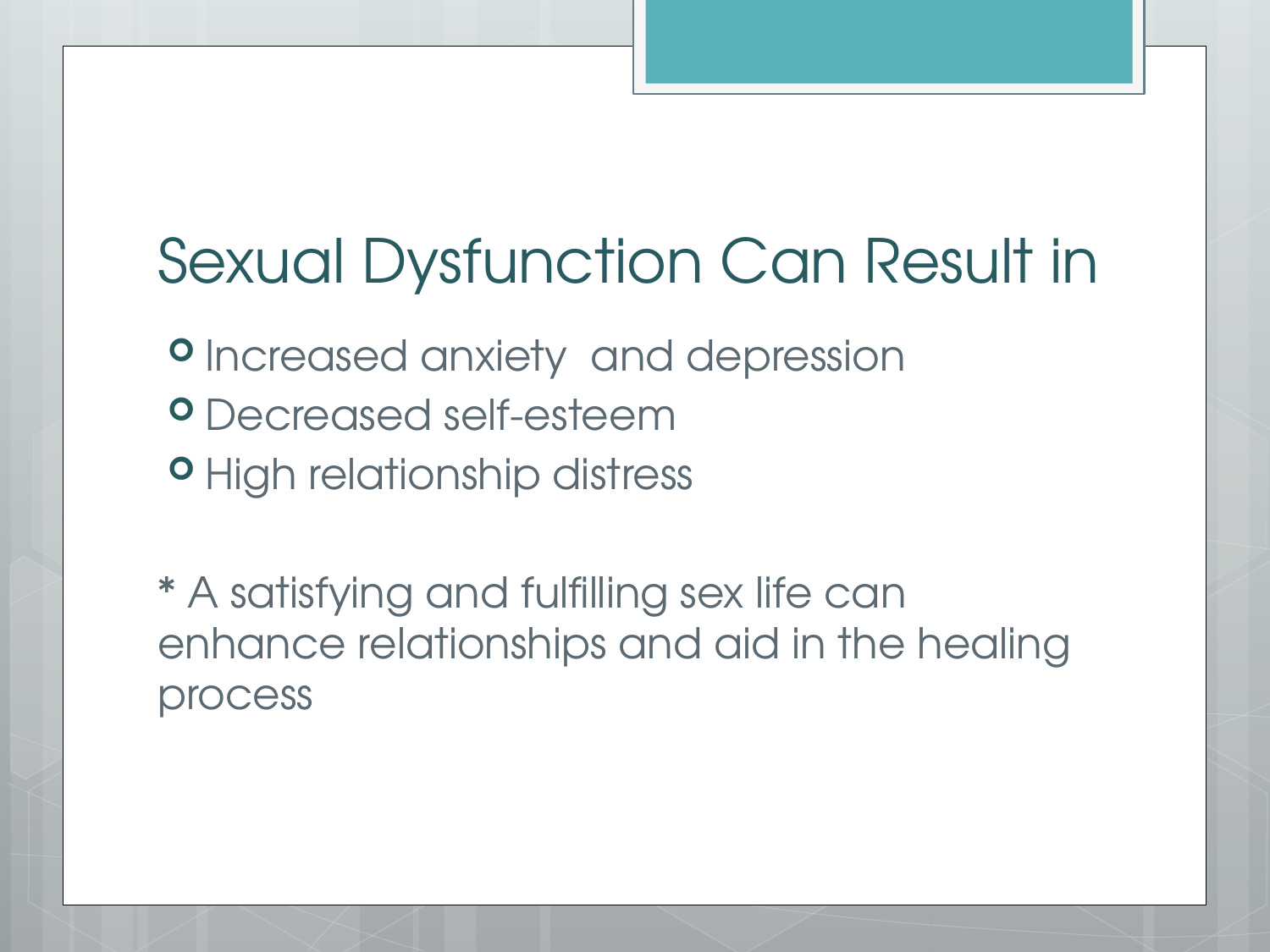

# Sexual Dysfunction Can Result in
Increased anxiety  and depression
Decreased self-esteem
High relationship distress

* A satisfying and fulfilling sex life can enhance relationships and aid in the healing process